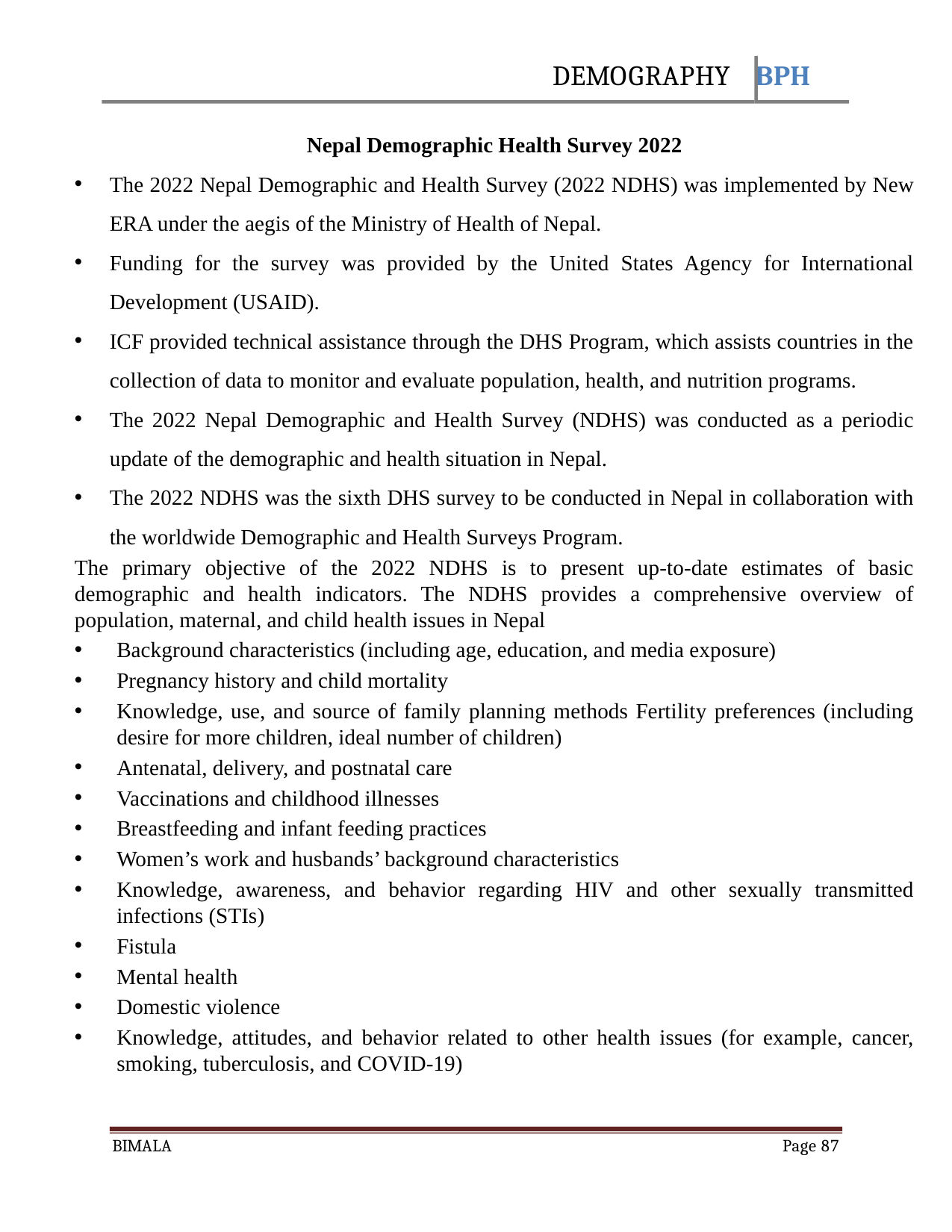

DEMOGRAPHY    BPH
Nepal Demographic Health Survey 2022
The 2022 Nepal Demographic and Health Survey (2022 NDHS) was implemented by New ERA under the aegis of the Ministry of Health of Nepal.
Funding for the survey was provided by the United States Agency for International Development (USAID).
ICF provided technical assistance through the DHS Program, which assists countries in the collection of data to monitor and evaluate population, health, and nutrition programs.
The 2022 Nepal Demographic and Health Survey (NDHS) was conducted as a periodic update of the demographic and health situation in Nepal.
The 2022 NDHS was the sixth DHS survey to be conducted in Nepal in collaboration with the worldwide Demographic and Health Surveys Program.
The primary objective of the 2022 NDHS is to present up-to-date estimates of basic demographic and health indicators. The NDHS provides a comprehensive overview of population, maternal, and child health issues in Nepal
Background characteristics (including age, education, and media exposure)
Pregnancy history and child mortality
Knowledge, use, and source of family planning methods Fertility preferences (including desire for more children, ideal number of children)
Antenatal, delivery, and postnatal care
Vaccinations and childhood illnesses
Breastfeeding and infant feeding practices
Women’s work and husbands’ background characteristics
Knowledge, awareness, and behavior regarding HIV and other sexually transmitted infections (STIs)
Fistula
Mental health
Domestic violence
Knowledge, attitudes, and behavior related to other health issues (for example, cancer, smoking, tuberculosis, and COVID-19)

BIMALA
Page 87